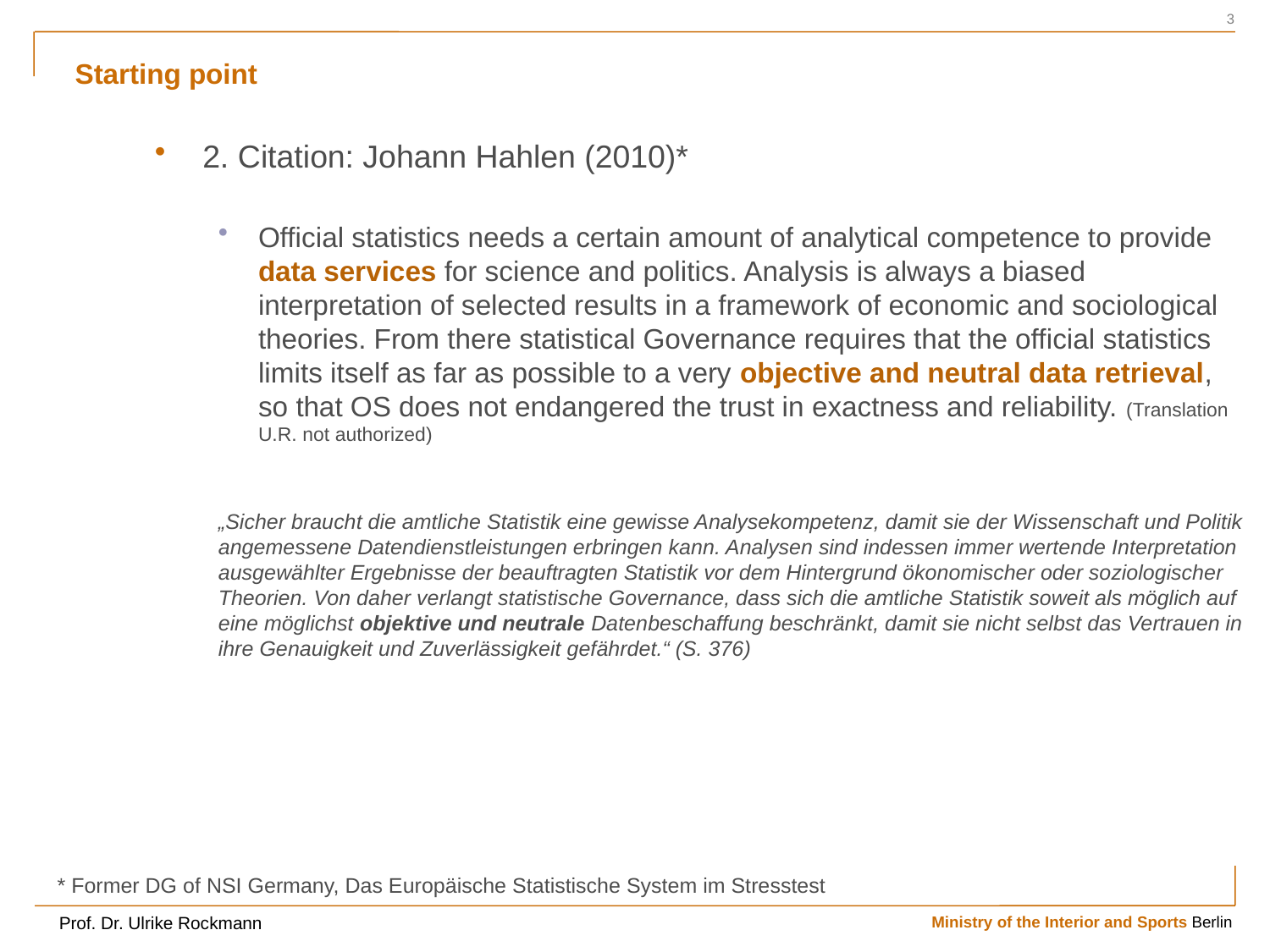

3
# Starting point
2. Citation: Johann Hahlen (2010)*

Official statistics needs a certain amount of analytical competence to provide data services for science and politics. Analysis is always a biased interpretation of selected results in a framework of economic and sociological theories. From there statistical Governance requires that the official statistics limits itself as far as possible to a very objective and neutral data retrieval, so that OS does not endangered the trust in exactness and reliability. (Translation U.R. not authorized)

„Sicher braucht die amtliche Statistik eine gewisse Analysekompetenz, damit sie der Wissenschaft und Politik angemessene Datendienstleistungen erbringen kann. Analysen sind indessen immer wertende Interpretation ausgewählter Ergebnisse der beauftragten Statistik vor dem Hintergrund ökonomischer oder soziologischer Theorien. Von daher verlangt statistische Governance, dass sich die amtliche Statistik soweit als möglich auf eine möglichst objektive und neutrale Datenbeschaffung beschränkt, damit sie nicht selbst das Vertrauen in ihre Genauigkeit und Zuverlässigkeit gefährdet.“ (S. 376)
* Former DG of NSI Germany, Das Europäische Statistische System im Stresstest
Prof. Dr. Ulrike Rockmann